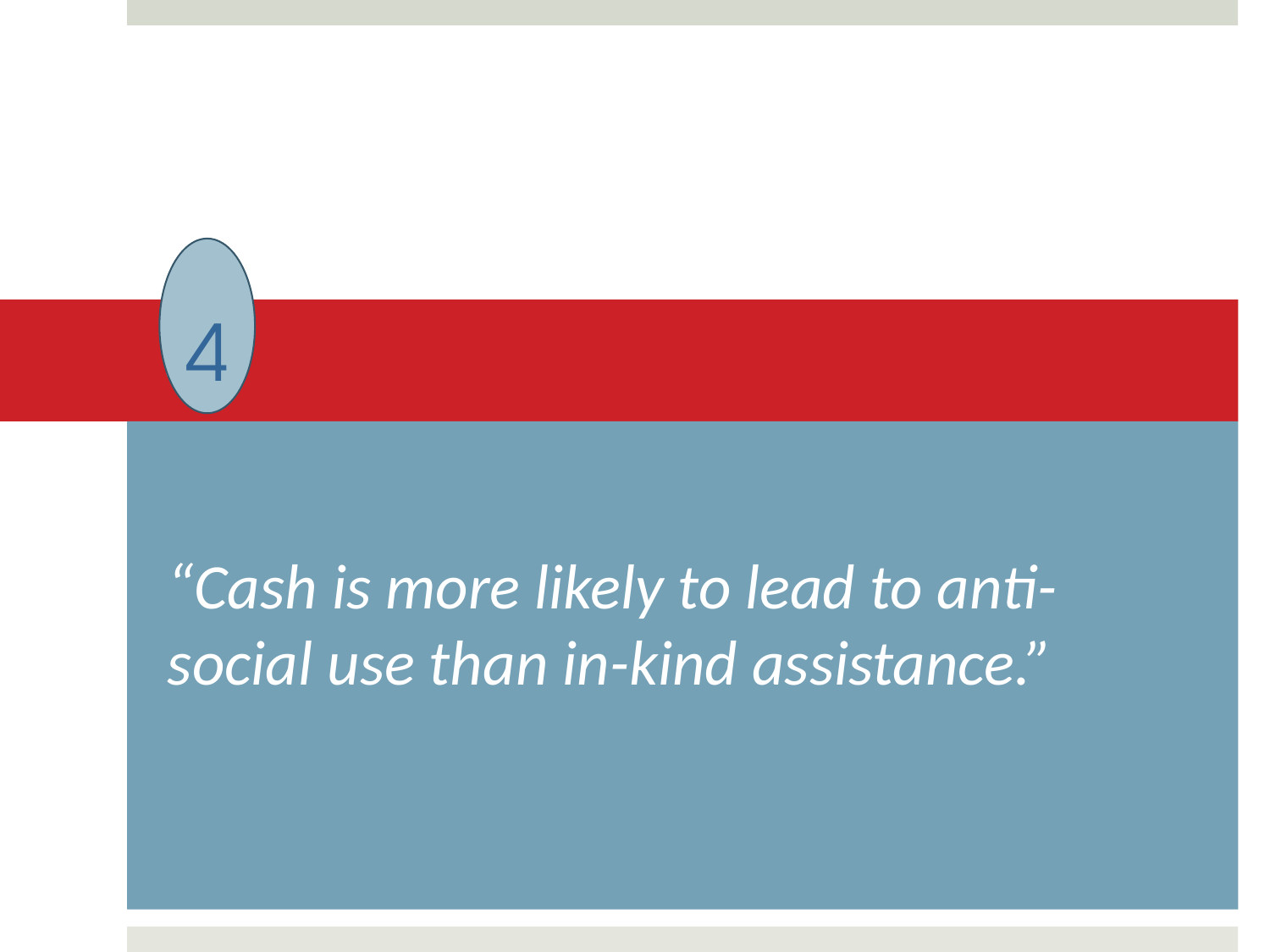

4
# 4

“Cash is more likely to lead to anti-social use than in-kind assistance.”